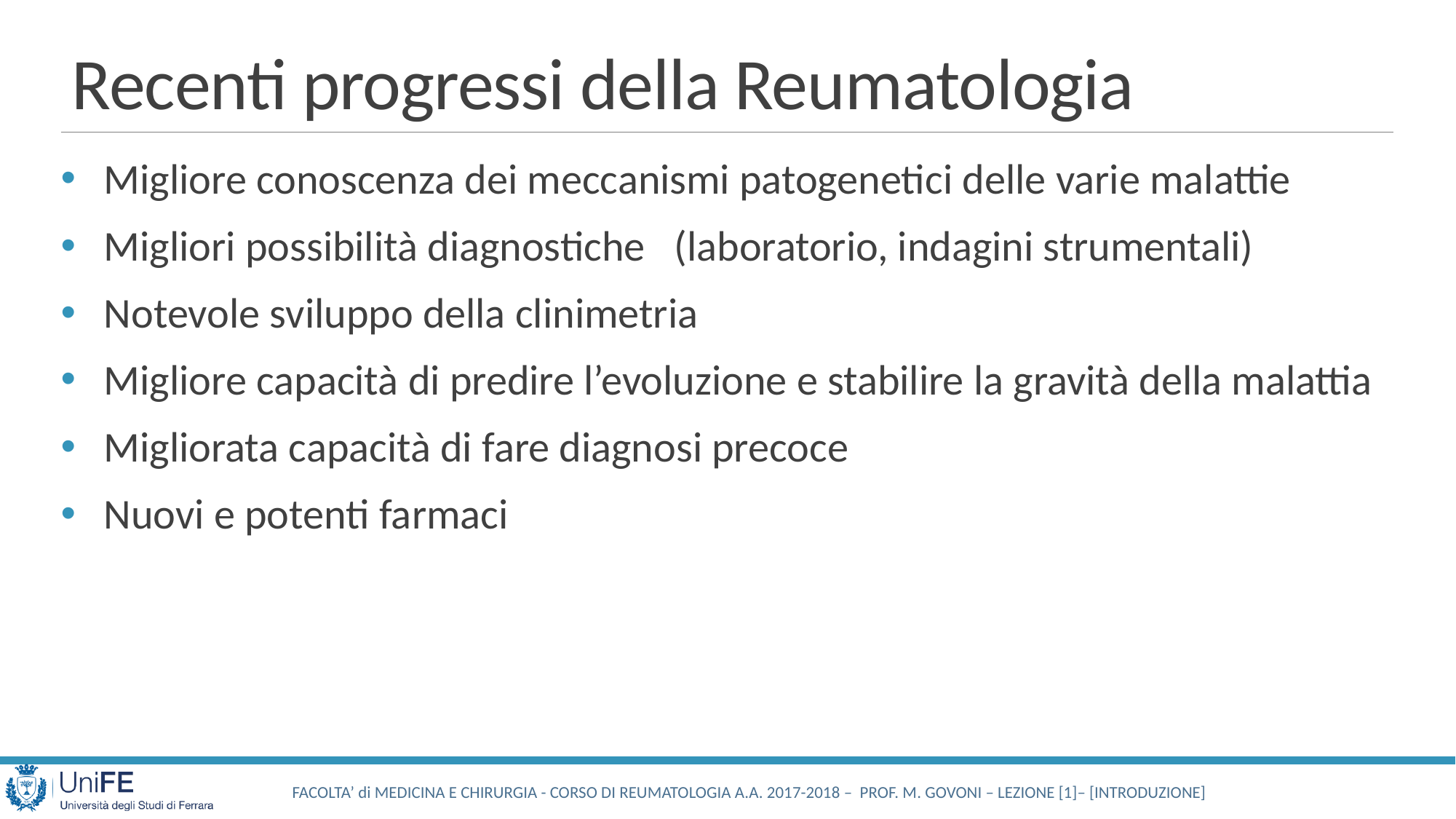

# Recenti progressi della Reumatologia
Migliore conoscenza dei meccanismi patogenetici delle varie malattie
Migliori possibilità diagnostiche   (laboratorio, indagini strumentali)
Notevole sviluppo della clinimetria
Migliore capacità di predire l’evoluzione e stabilire la gravità della malattia
Migliorata capacità di fare diagnosi precoce
Nuovi e potenti farmaci